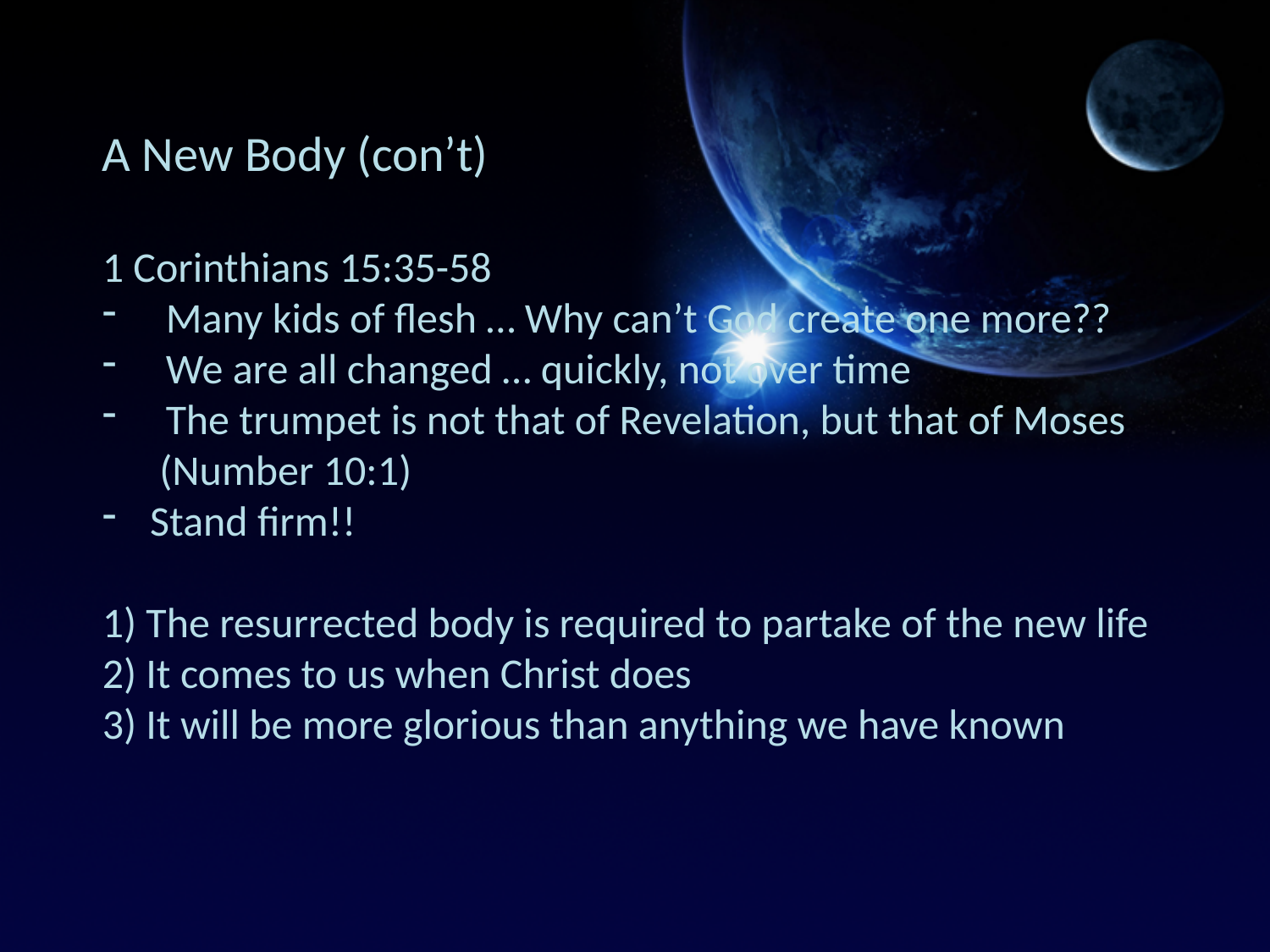

A New Body (con’t)

1 Corinthians 15:35-58
Many kids of flesh … Why can’t God create one more??
We are all changed … quickly, not over time
The trumpet is not that of Revelation, but that of Moses
      (Number 10:1)
Stand firm!!

1) The resurrected body is required to partake of the new life
2) It comes to us when Christ does
3) It will be more glorious than anything we have known